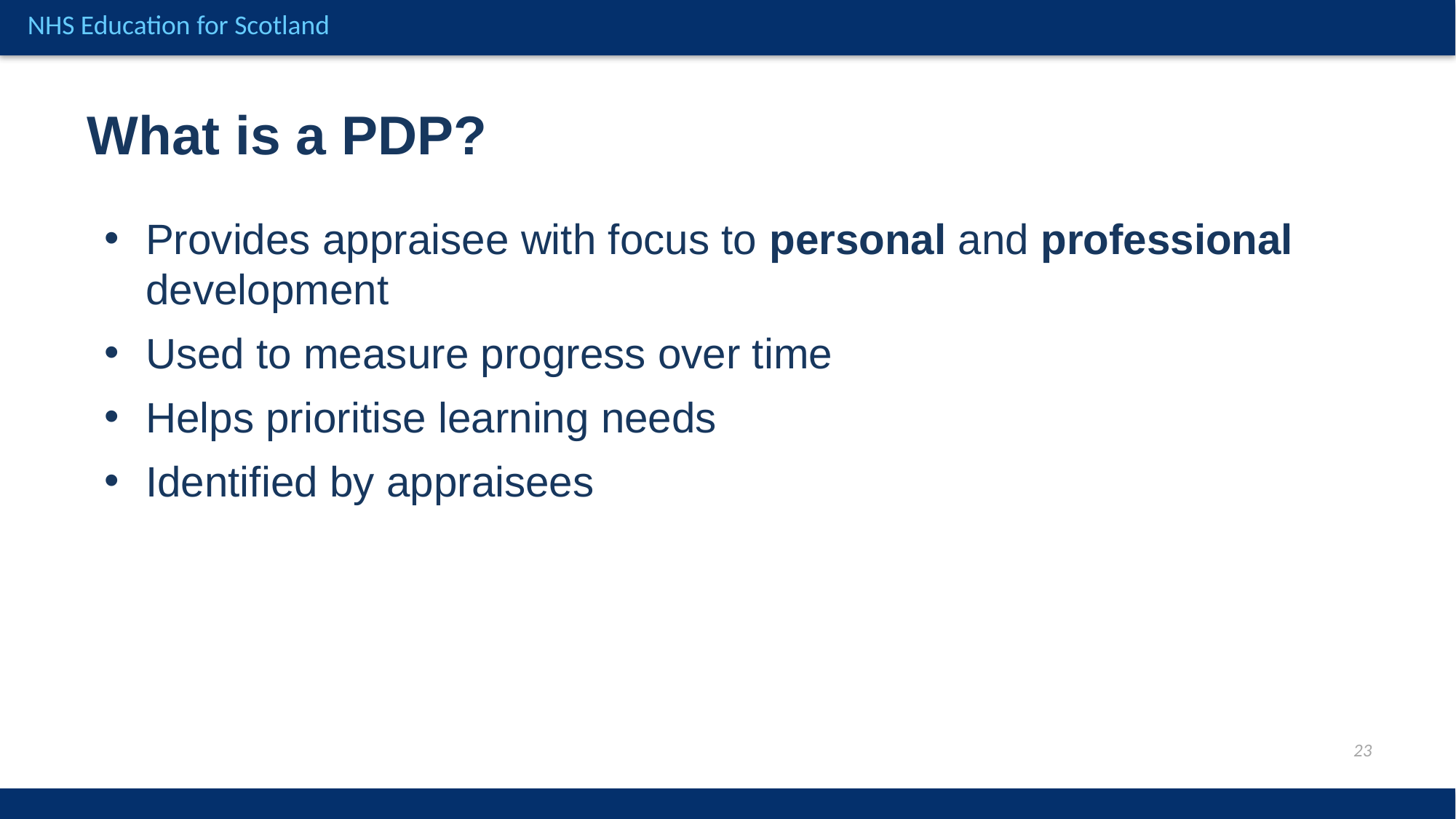

What is a PDP?
Provides appraisee with focus to personal and professional development
Used to measure progress over time
Helps prioritise learning needs
Identified by appraisees